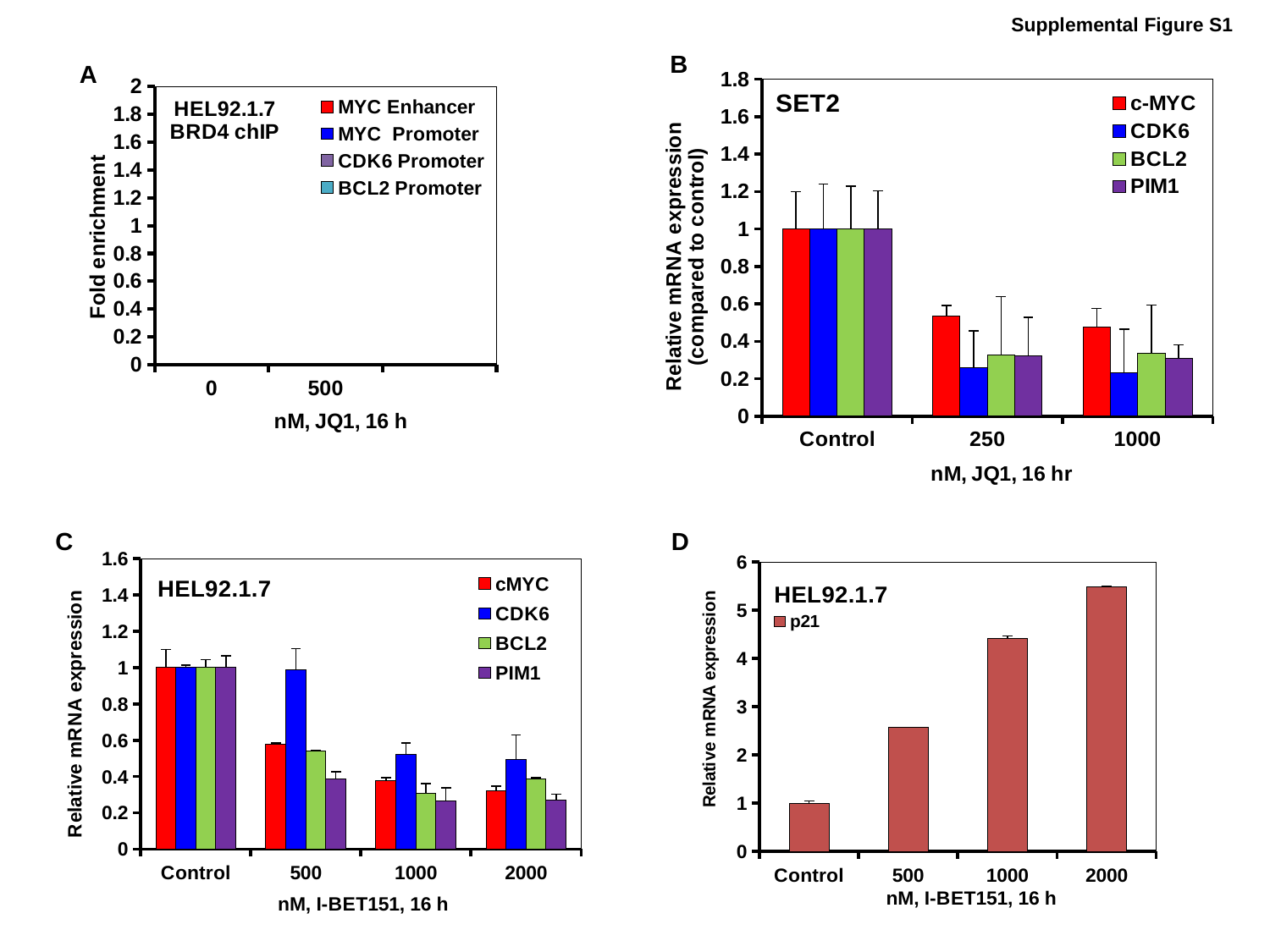

Supplemental Figure S1
B
A

### Chart: SET2

| Category |  |  |  | PIM1 |
|---|---|---|---|---|
| Control | 1.0 | 1.0 | 1.0 | 1.0 |
| 250 | 0.537 | 0.259 | 0.329 | 0.323 |
| 1000 | 0.476 | 0.234 | 0.334 | 0.307 |

### Chart: HEL92.1.7
BRD4 chIP

| Category | MYC Enhancer | MYC  Promoter | CDK6 Promoter | BCL2 Promoter |
|---|---|---|---|---|
| 0 | 1.0 | 1.0 | 1.0 | 1.0 |
| 500 | 0.7034911871851848 | 0.45485832112685 | 0.6936292454874725 | 0.5043588156134104 |
C
D

### Chart: HEL92.1.7

| Category | cMYC | CDK6 | BCL2 | PIM1 |
|---|---|---|---|---|
| Control | 1.0 | 1.0 | 1.0 | 1.0 |
| 500 | 0.579 | 0.988 | 0.539 | 0.387 |
| 1000 | 0.378 | 0.52 | 0.308 | 0.267 |
| 2000 | 0.32 | 0.492 | 0.385 | 0.269 |

### Chart: HEL92.1.7

| Category |  |
|---|---|
| Control | 1.0 |
| 500 | 2.569 |
| 1000 | 4.41 |
| 2000 | 5.483 |